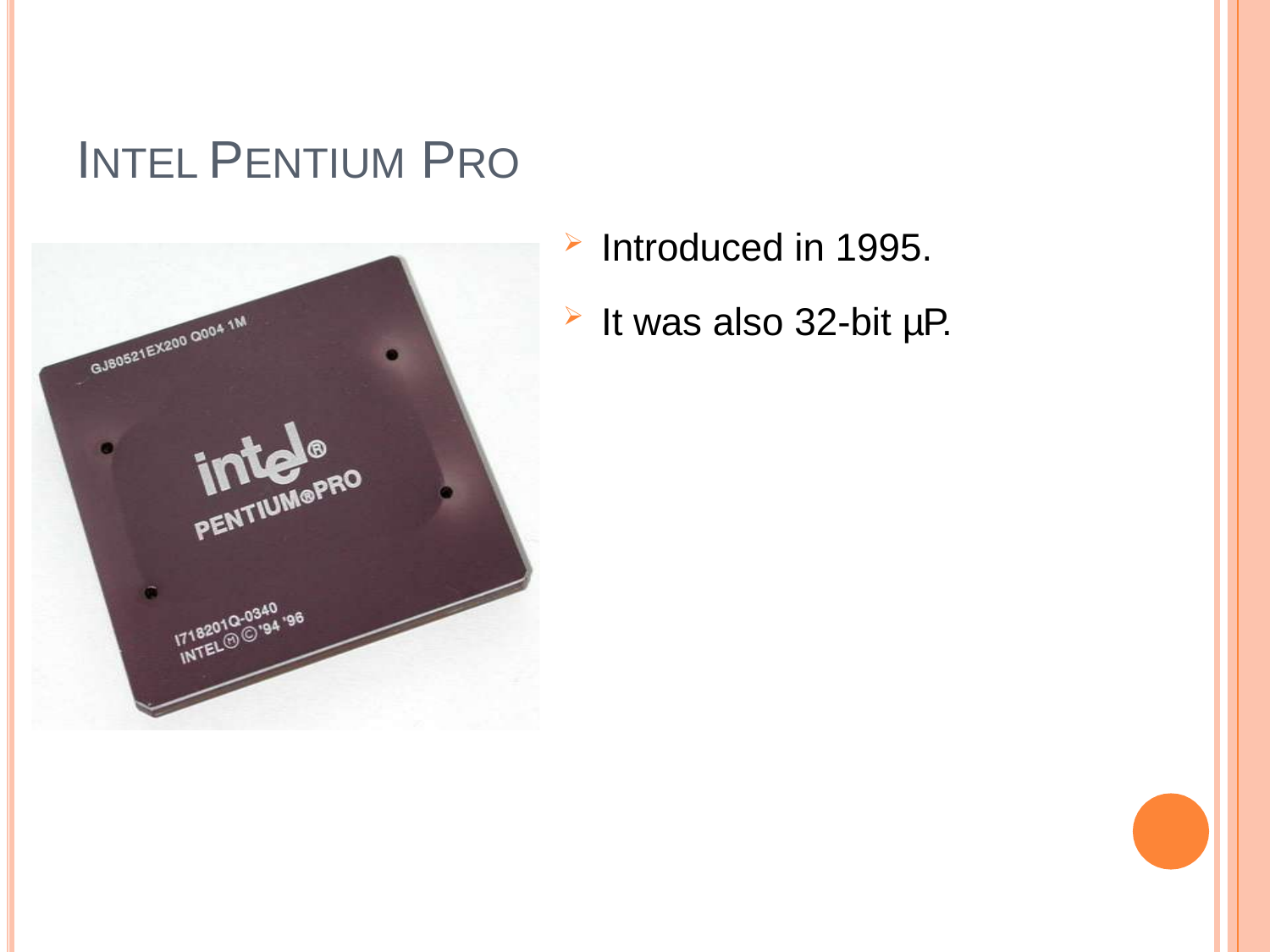

# INTEL PENTIUM PRO
Introduced in 1995.
It was also 32-bit µP.